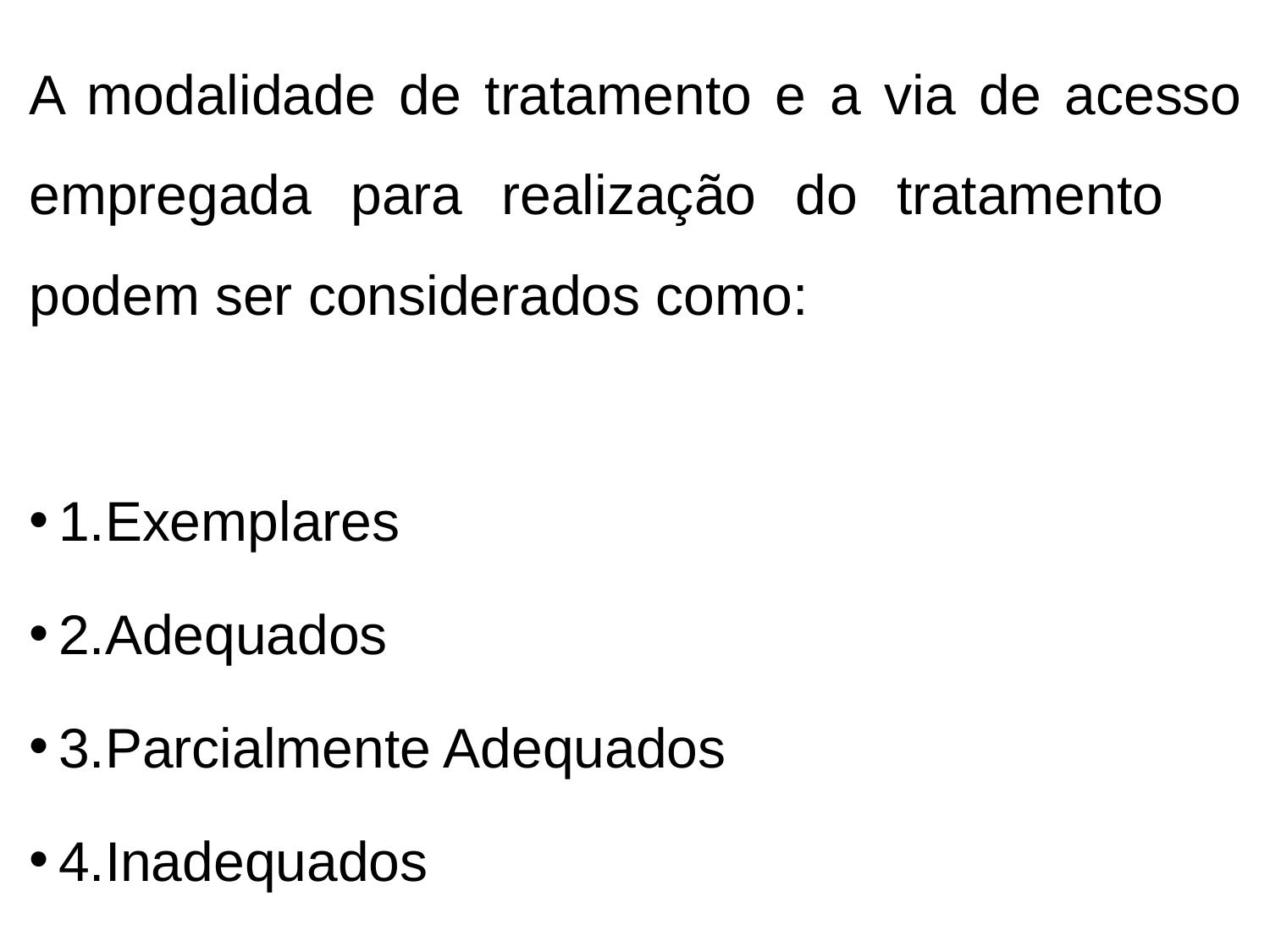

A modalidade de tratamento e a via de acesso empregada para realização do tratamento   podem ser considerados como:

1.Exemplares
2.Adequados
3.Parcialmente Adequados
4.Inadequados